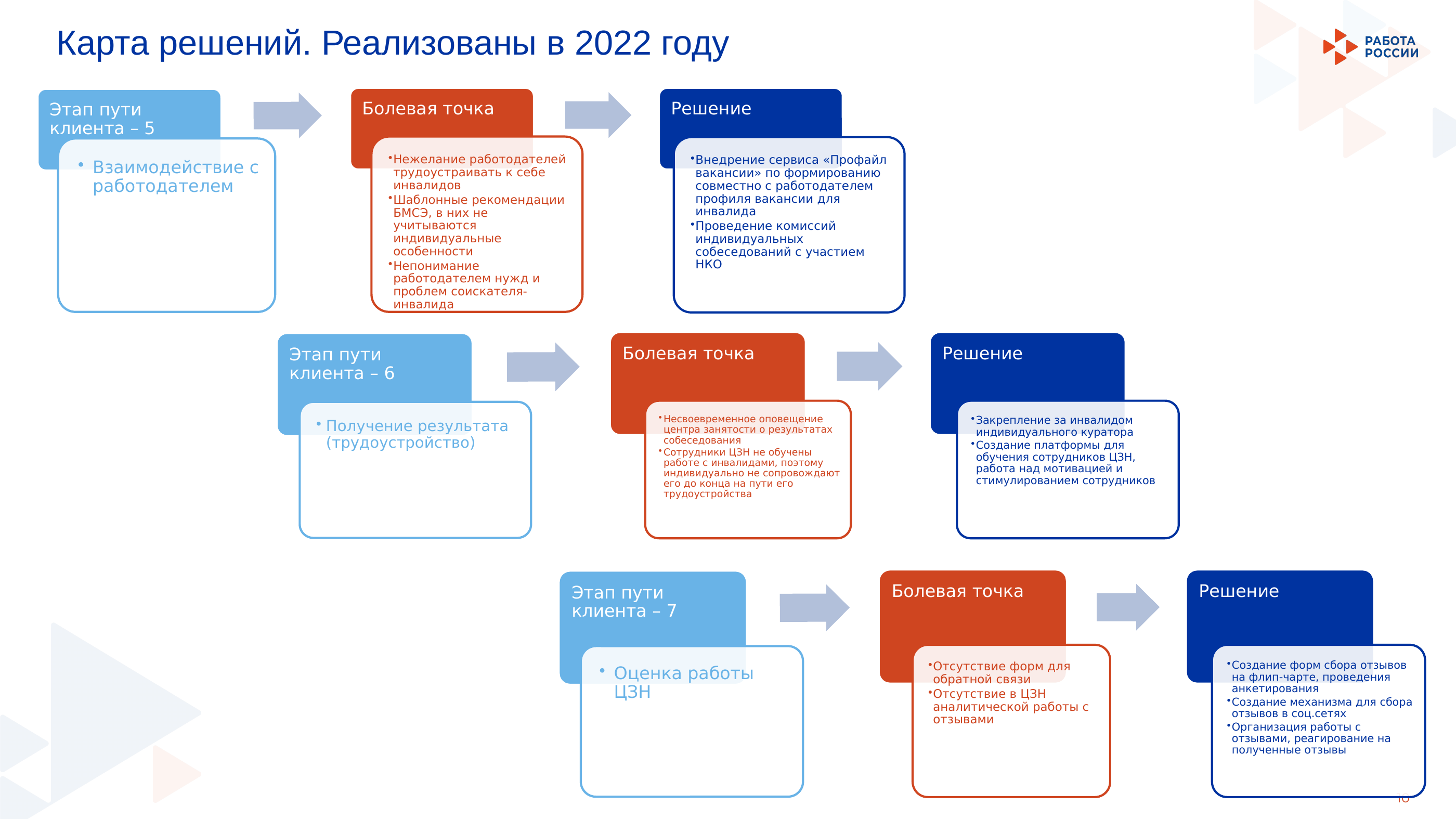

Карта решений. Реализованы в 2022 году
Этап пути клиента – 5
Взаимодействие с работодателем

Болевая точка
Нежелание работодателей трудоустраивать к себе инвалидов
Шаблонные рекомендации БМСЭ, в них не учитываются индивидуальные особенности
Непонимание работодателем нужд и проблем соискателя-инвалида

Решение
Внедрение сервиса «Профайл вакансии» по формированию совместно с работодателем профиля вакансии для инвалида
Проведение комиссий индивидуальных собеседований с участием НКО
Этап пути клиента – 6
Получение результата (трудоустройство)

Болевая точка
Несвоевременное оповещение центра занятости о результатах собеседования
Сотрудники ЦЗН не обучены работе с инвалидами, поэтому индивидуально не сопровождают его до конца на пути его трудоустройства

Решение
Закрепление за инвалидом индивидуального куратора
Создание платформы для обучения сотрудников ЦЗН, работа над мотивацией и стимулированием сотрудников
Этап пути клиента – 7
Оценка работы ЦЗН

Болевая точка
Отсутствие форм для обратной связи
Отсутствие в ЦЗН аналитической работы с отзывами

Решение
Создание форм сбора отзывов на флип-чарте, проведения анкетирования
Создание механизма для сбора отзывов в соц.сетях
Организация работы с отзывами, реагирование на полученные отзывы